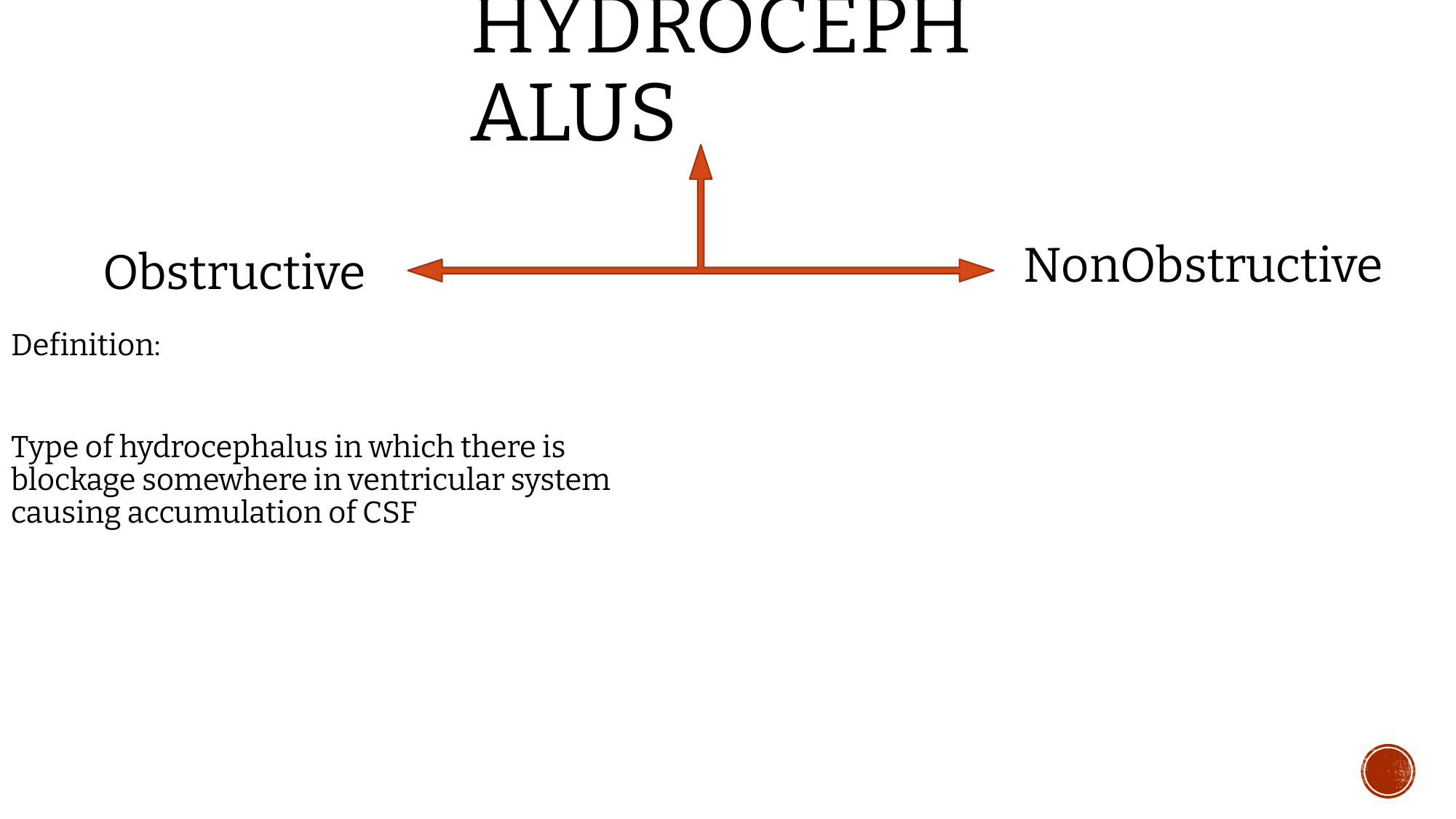

# hydrocephalus

NonObstructive
Obstructive
Definition:

Type of hydrocephalus in which there is blockage somewhere in ventricular system causing accumulation of CSF